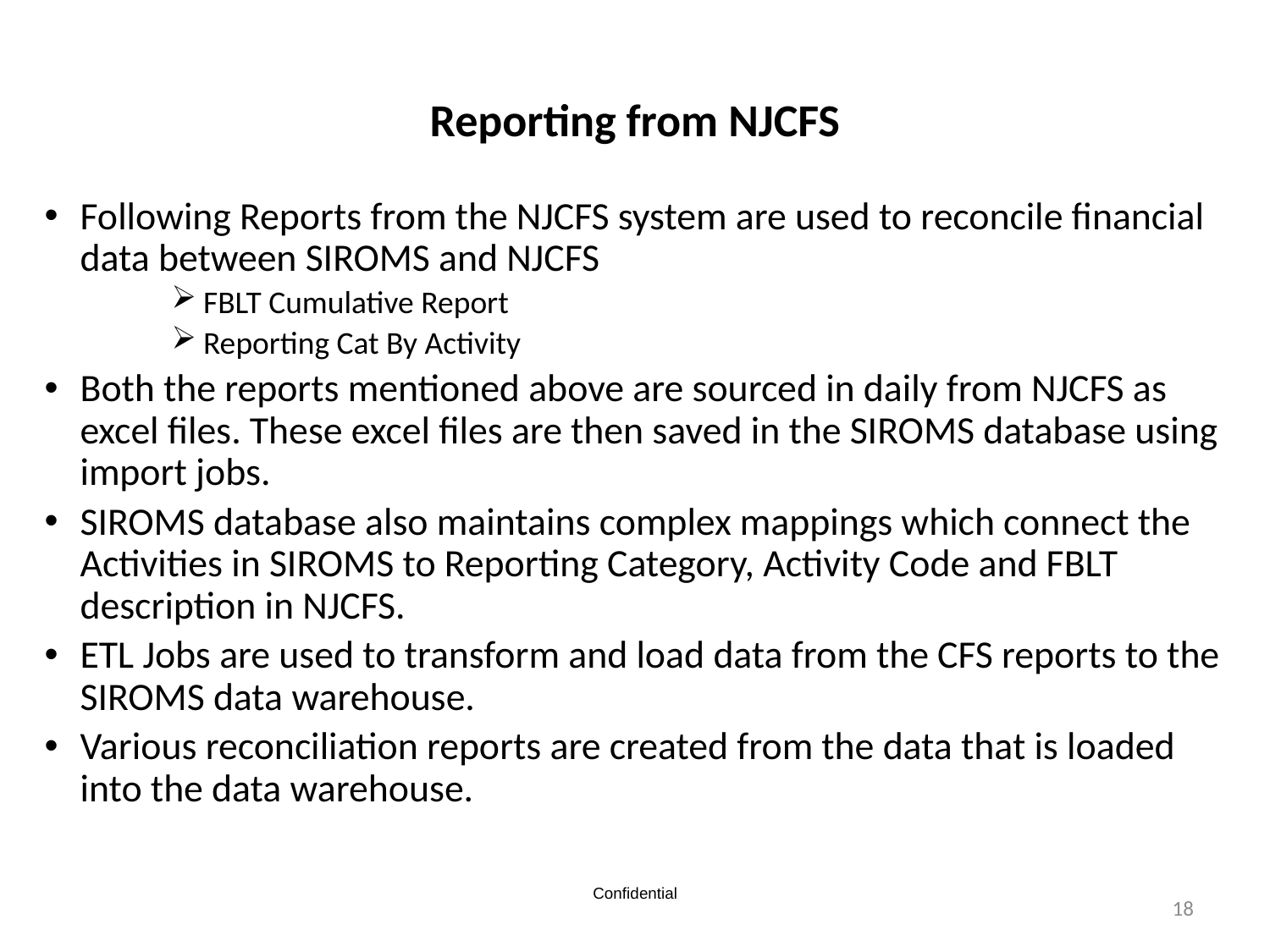

# Reporting from NJCFS
Following Reports from the NJCFS system are used to reconcile financial data between SIROMS and NJCFS
FBLT Cumulative Report
Reporting Cat By Activity
Both the reports mentioned above are sourced in daily from NJCFS as excel files. These excel files are then saved in the SIROMS database using import jobs.
SIROMS database also maintains complex mappings which connect the Activities in SIROMS to Reporting Category, Activity Code and FBLT description in NJCFS.
ETL Jobs are used to transform and load data from the CFS reports to the SIROMS data warehouse.
Various reconciliation reports are created from the data that is loaded into the data warehouse.
18